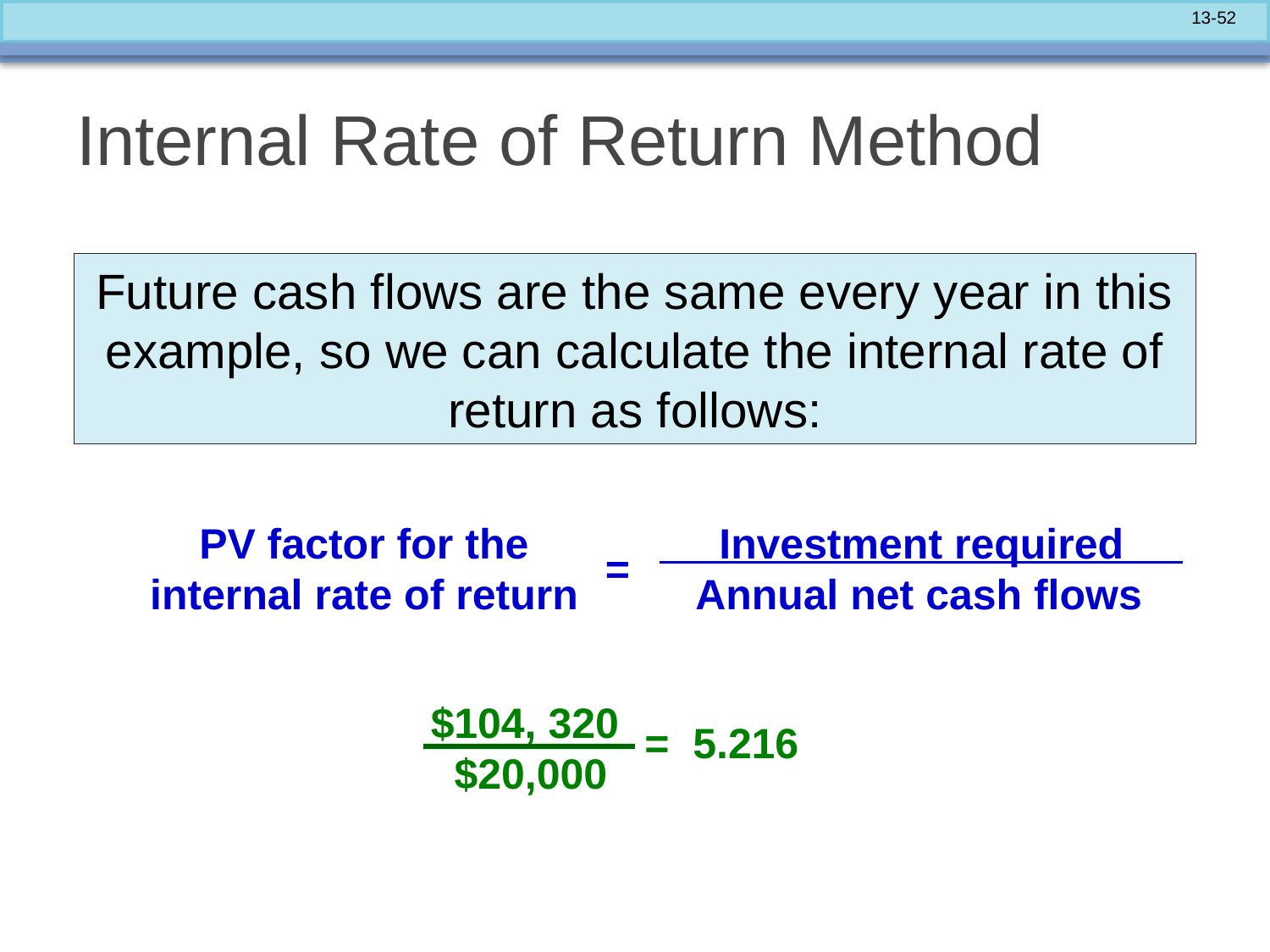

# Internal Rate of Return Method
Future cash flows are the same every year in this example, so we can calculate the internal rate of return as follows:
PV factor for the
internal rate of return
     Investment required
   Annual net cash flows
=
     $104, 320
       $20,000
=  5.216